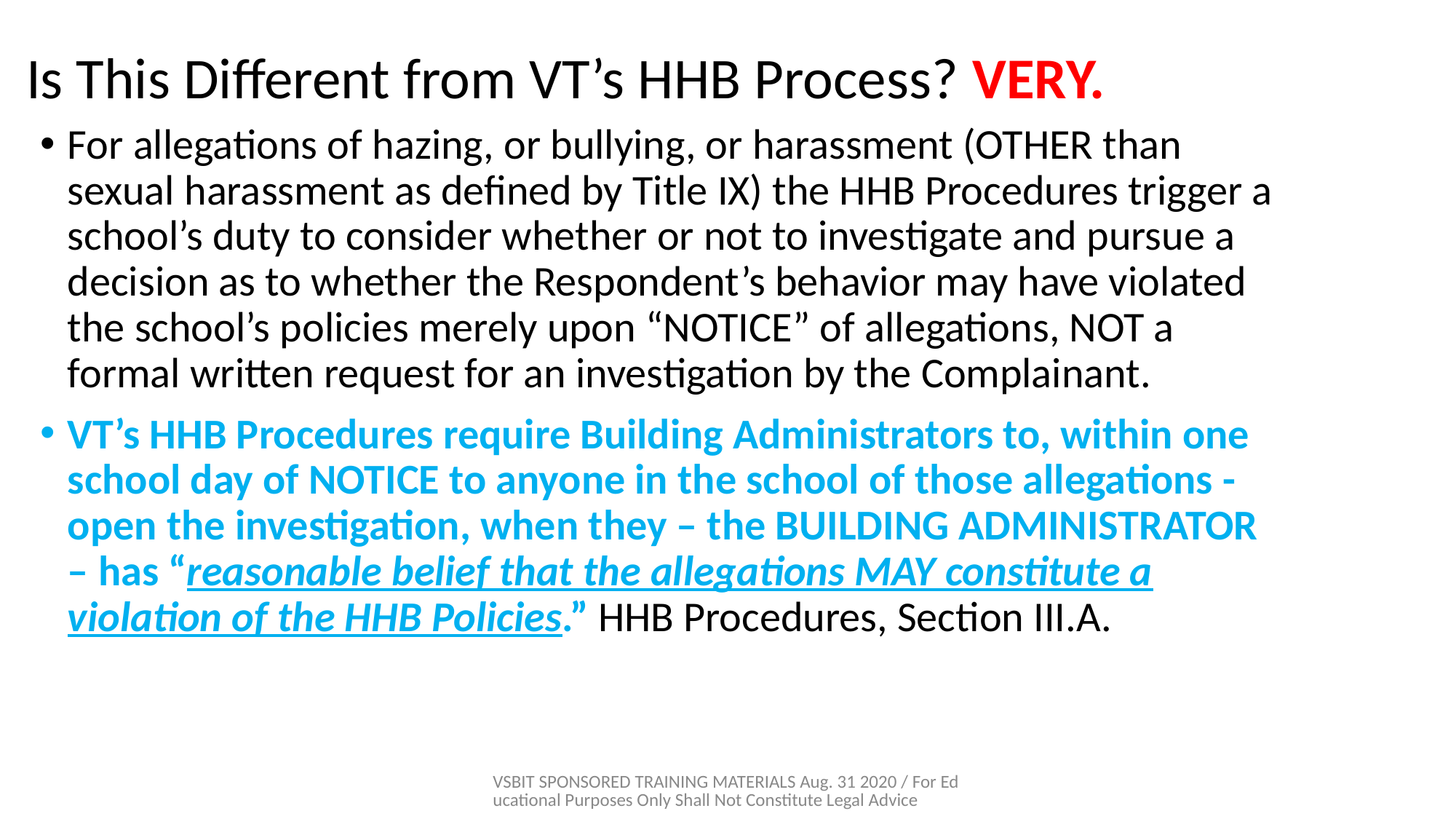

# Is This Different from VT’s HHB Process? VERY.
For allegations of hazing, or bullying, or harassment (OTHER than sexual harassment as defined by Title IX) the HHB Procedures trigger a school’s duty to consider whether or not to investigate and pursue a decision as to whether the Respondent’s behavior may have violated the school’s policies merely upon “NOTICE” of allegations, NOT a formal written request for an investigation by the Complainant.
VT’s HHB Procedures require Building Administrators to, within one school day of NOTICE to anyone in the school of those allegations - open the investigation, when they – the BUILDING ADMINISTRATOR – has “reasonable belief that the allegations MAY constitute a violation of the HHB Policies.” HHB Procedures, Section III.A.

VSBIT SPONSORED TRAINING MATERIALS Aug. 31 2020 / For Educational Purposes Only Shall Not Constitute Legal Advice